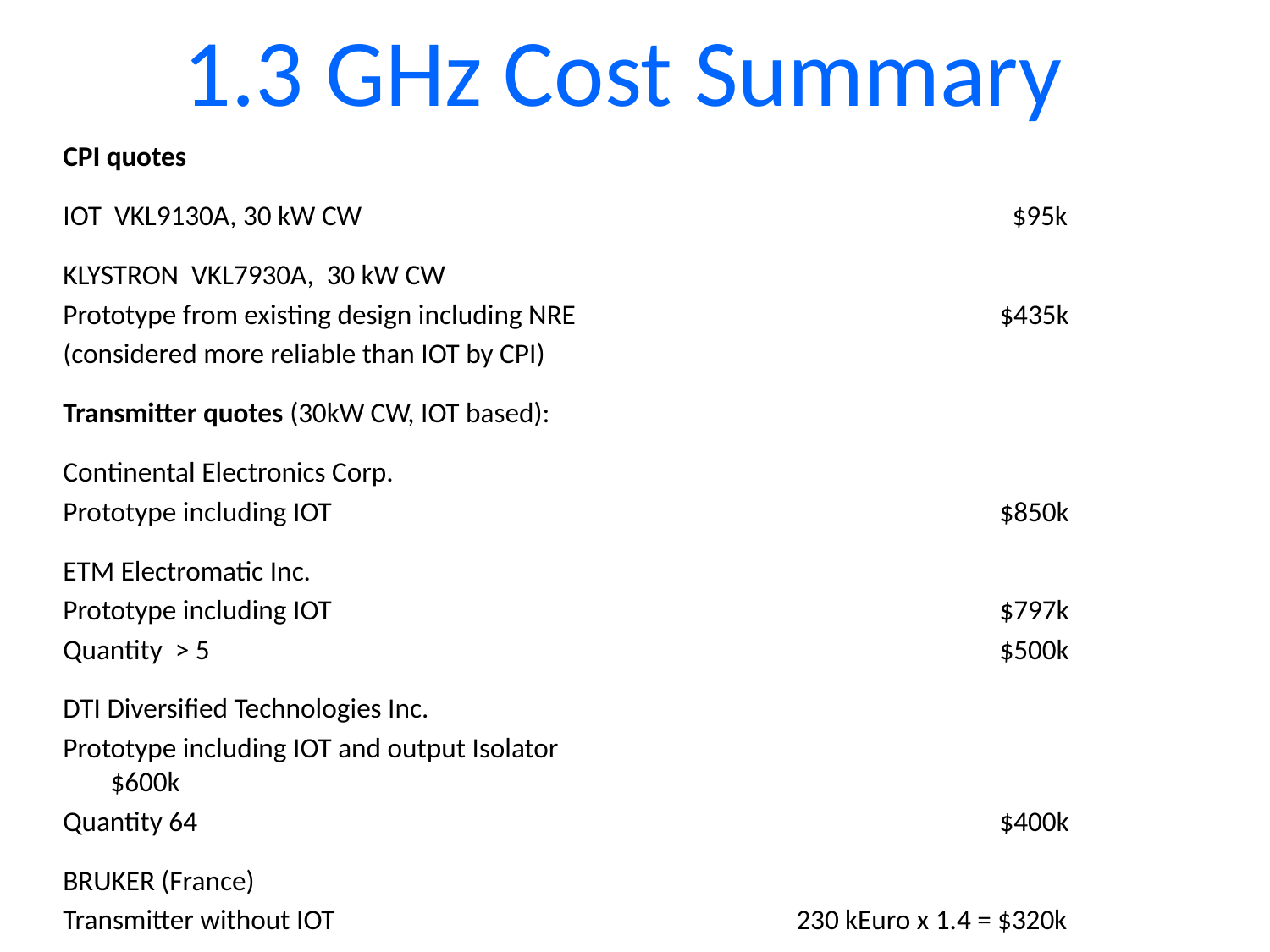

# 1.3 GHz Cost Summary
CPI quotes

IOT  VKL9130A, 30 kW CW						  $95k

KLYSTRON  VKL7930A,  30 kW CW
Prototype from existing design including NRE			                    $435k
(considered more reliable than IOT by CPI)

Transmitter quotes (30kW CW, IOT based):

Continental Electronics Corp.
Prototype including IOT 						$850k

ETM Electromatic Inc.
Prototype including IOT						$797k
Quantity  > 5							$500k

DTI Diversified Technologies Inc.
Prototype including IOT and output Isolator					$600k
Quantity 64							$400k

BRUKER (France)
Transmitter without IOT			      	        230 kEuro x 1.4 = $320k